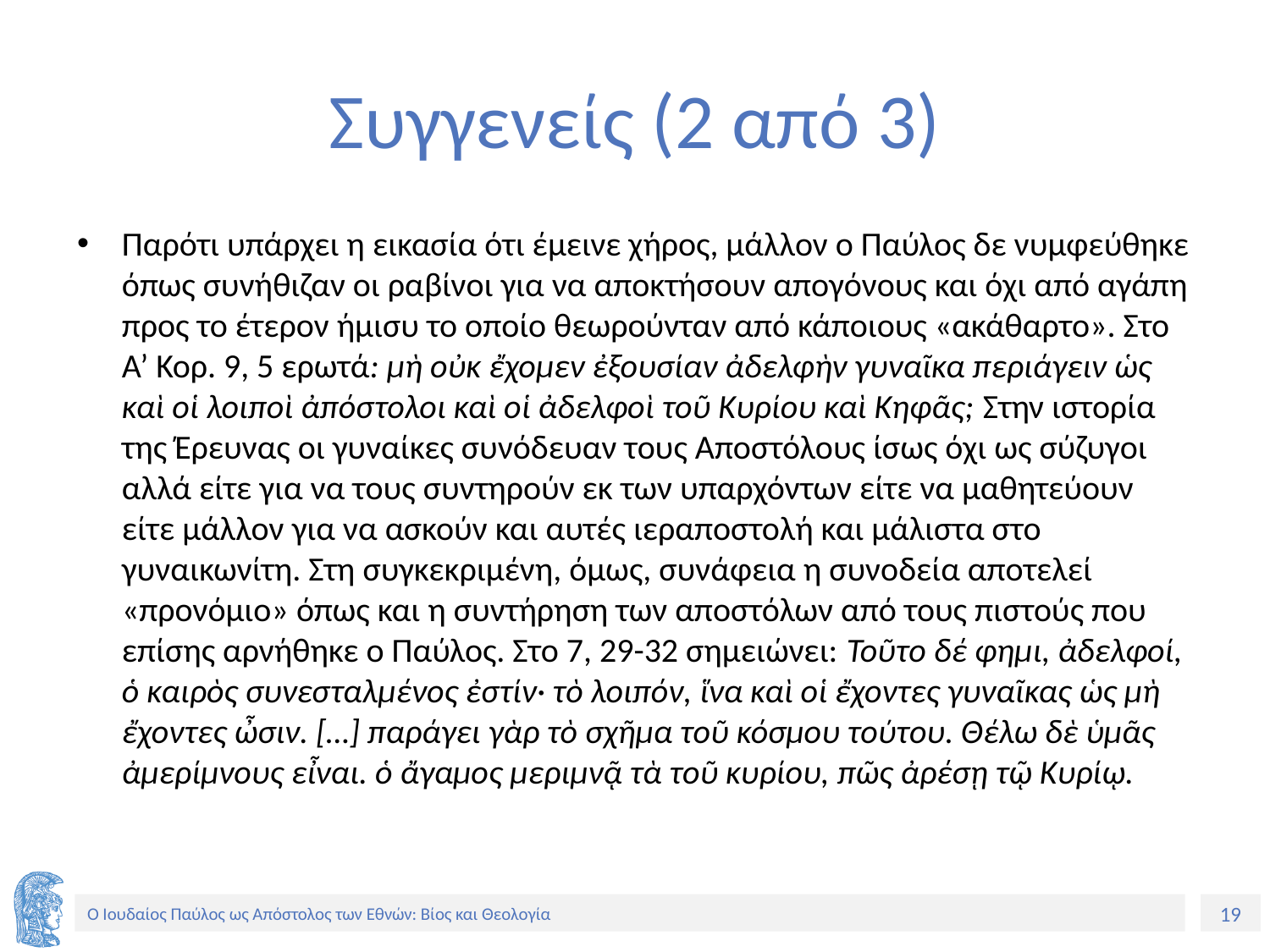

# Συγγενείς (2 από 3)
Παρότι υπάρχει η εικασία ότι έμεινε χήρος, μάλλον ο Παύλος δε νυμφεύθηκε όπως συνήθιζαν οι ραβίνοι για να αποκτήσουν απογόνους και όχι από αγάπη προς το έτερον ήμισυ το οποίο θεωρούνταν από κάποιους «ακάθαρτο». Στο Α’ Κορ. 9, 5 ερωτά: μὴ οὐκ ἔχομεν ἐξουσίαν ἀδελφὴν γυναῖκα περιάγειν ὡς καὶ οἱ λοιποὶ ἀπόστολοι καὶ οἱ ἀδελφοὶ τοῦ Κυρίου καὶ Κηφᾶς; Στην ιστορία της Έρευνας οι γυναίκες συνόδευαν τους Αποστόλους ίσως όχι ως σύζυγοι αλλά είτε για να τους συντηρούν εκ των υπαρχόντων είτε να μαθητεύουν είτε μάλλον για να ασκούν και αυτές ιεραποστολή και μάλιστα στο γυναικωνίτη. Στη συγκεκριμένη, όμως, συνάφεια η συνοδεία αποτελεί «προνόμιο» όπως και η συντήρηση των αποστόλων από τους πιστούς που επίσης αρνήθηκε ο Παύλος. Στο 7, 29-32 σημειώνει: Τοῦτο δέ φημι, ἀδελφοί, ὁ καιρὸς συνεσταλμένος ἐστίν· τὸ λοιπόν, ἵνα καὶ οἱ ἔχοντες γυναῖκας ὡς μὴ ἔχοντες ὦσιν. […] παράγει γὰρ τὸ σχῆμα τοῦ κόσμου τούτου. Θέλω δὲ ὑμᾶς ἀμερίμνους εἶναι. ὁ ἄγαμος μεριμνᾷ τὰ τοῦ κυρίου, πῶς ἀρέσῃ τῷ Κυρίῳ.